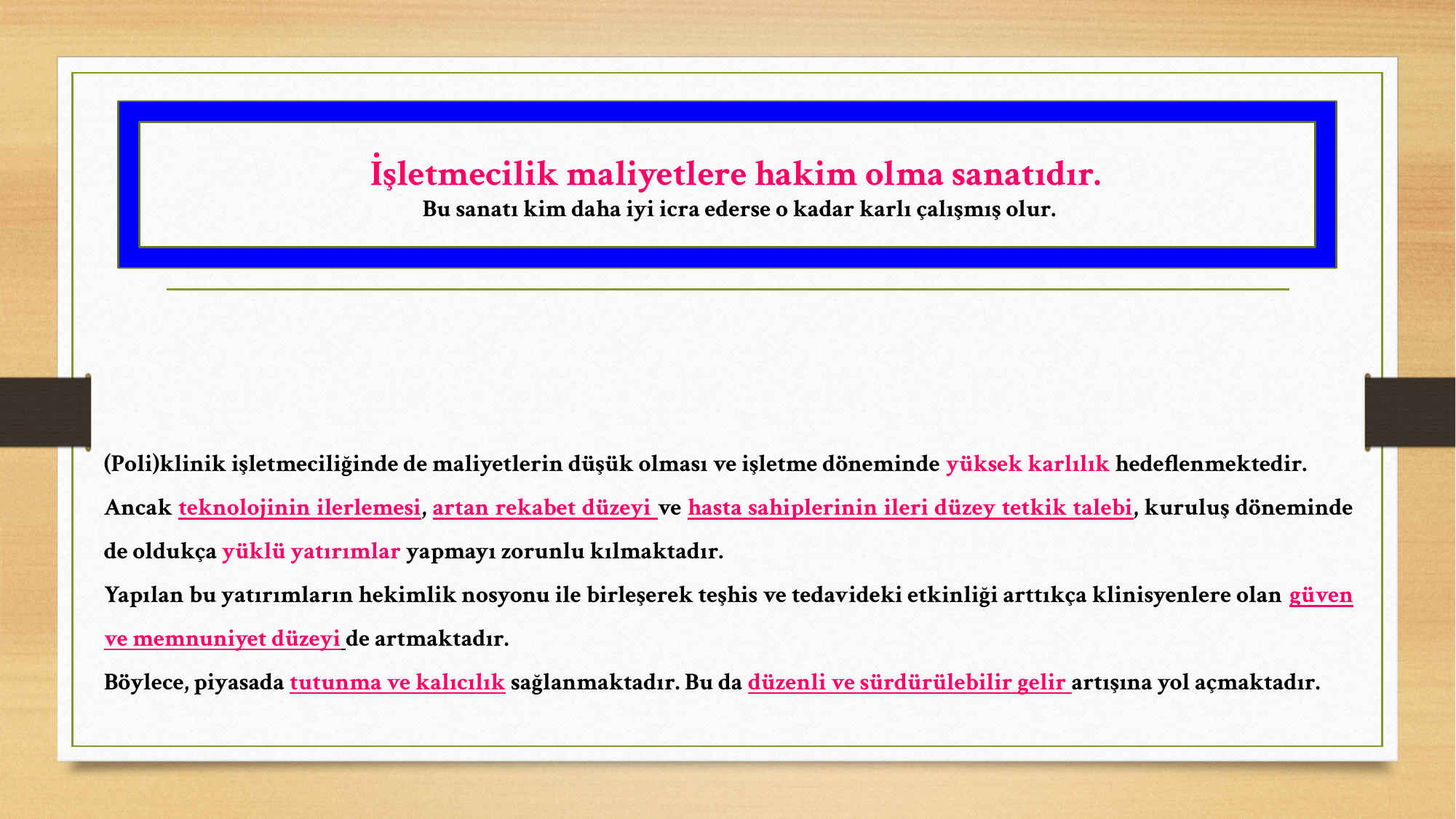

İşletmecilik maliyetlere hakim olma sanatıdır.
Bu sanatı kim daha iyi icra ederse o kadar karlı çalışmış olur.
(Poli)klinik işletmeciliğinde de maliyetlerin düşük olması ve işletme döneminde yüksek karlılık hedeflenmektedir.
Ancak teknolojinin ilerlemesi, artan rekabet düzeyi ve hasta sahiplerinin ileri düzey tetkik talebi, kuruluş döneminde de oldukça yüklü yatırımlar yapmayı zorunlu kılmaktadır.
Yapılan bu yatırımların hekimlik nosyonu ile birleşerek teşhis ve tedavideki etkinliği arttıkça klinisyenlere olan güven ve memnuniyet düzeyi de artmaktadır.
Böylece, piyasada tutunma ve kalıcılık sağlanmaktadır. Bu da düzenli ve sürdürülebilir gelir artışına yol açmaktadır.